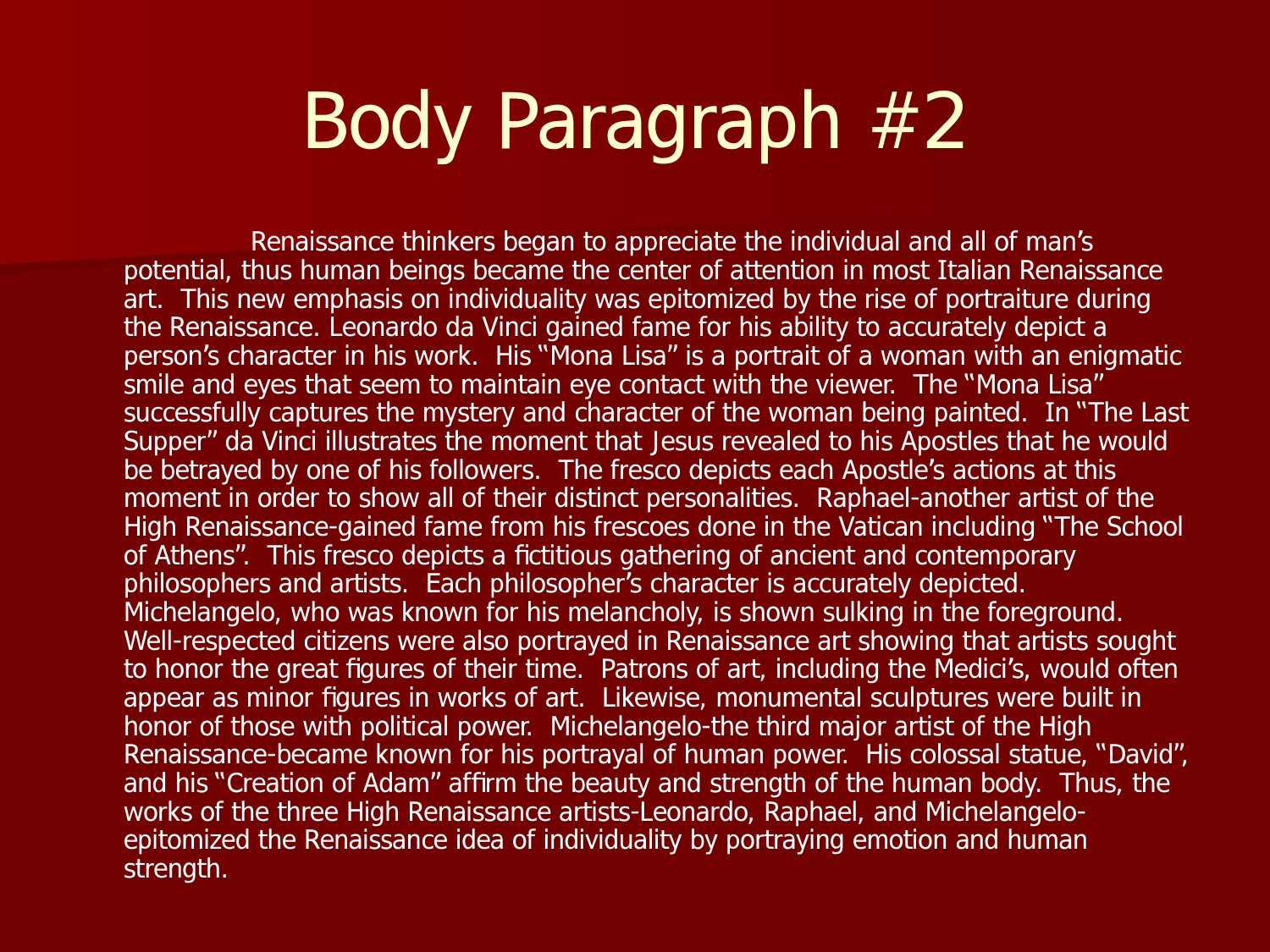

# Body Paragraph #2
		Renaissance thinkers began to appreciate the individual and all of man’s potential, thus human beings became the center of attention in most Italian Renaissance art.  This new emphasis on individuality was epitomized by the rise of portraiture during the Renaissance. Leonardo da Vinci gained fame for his ability to accurately depict a person’s character in his work.  His “Mona Lisa” is a portrait of a woman with an enigmatic smile and eyes that seem to maintain eye contact with the viewer.  The “Mona Lisa” successfully captures the mystery and character of the woman being painted.  In “The Last Supper” da Vinci illustrates the moment that Jesus revealed to his Apostles that he would be betrayed by one of his followers.  The fresco depicts each Apostle’s actions at this moment in order to show all of their distinct personalities.  Raphael-another artist of the High Renaissance-gained fame from his frescoes done in the Vatican including “The School of Athens”.  This fresco depicts a fictitious gathering of ancient and contemporary philosophers and artists.  Each philosopher’s character is accurately depicted.  Michelangelo, who was known for his melancholy, is shown sulking in the foreground.  Well-respected citizens were also portrayed in Renaissance art showing that artists sought to honor the great figures of their time.  Patrons of art, including the Medici’s, would often appear as minor figures in works of art.  Likewise, monumental sculptures were built in honor of those with political power.  Michelangelo-the third major artist of the High Renaissance-became known for his portrayal of human power.  His colossal statue, “David”, and his “Creation of Adam” affirm the beauty and strength of the human body.  Thus, the works of the three High Renaissance artists-Leonardo, Raphael, and Michelangelo-epitomized the Renaissance idea of individuality by portraying emotion and human strength.